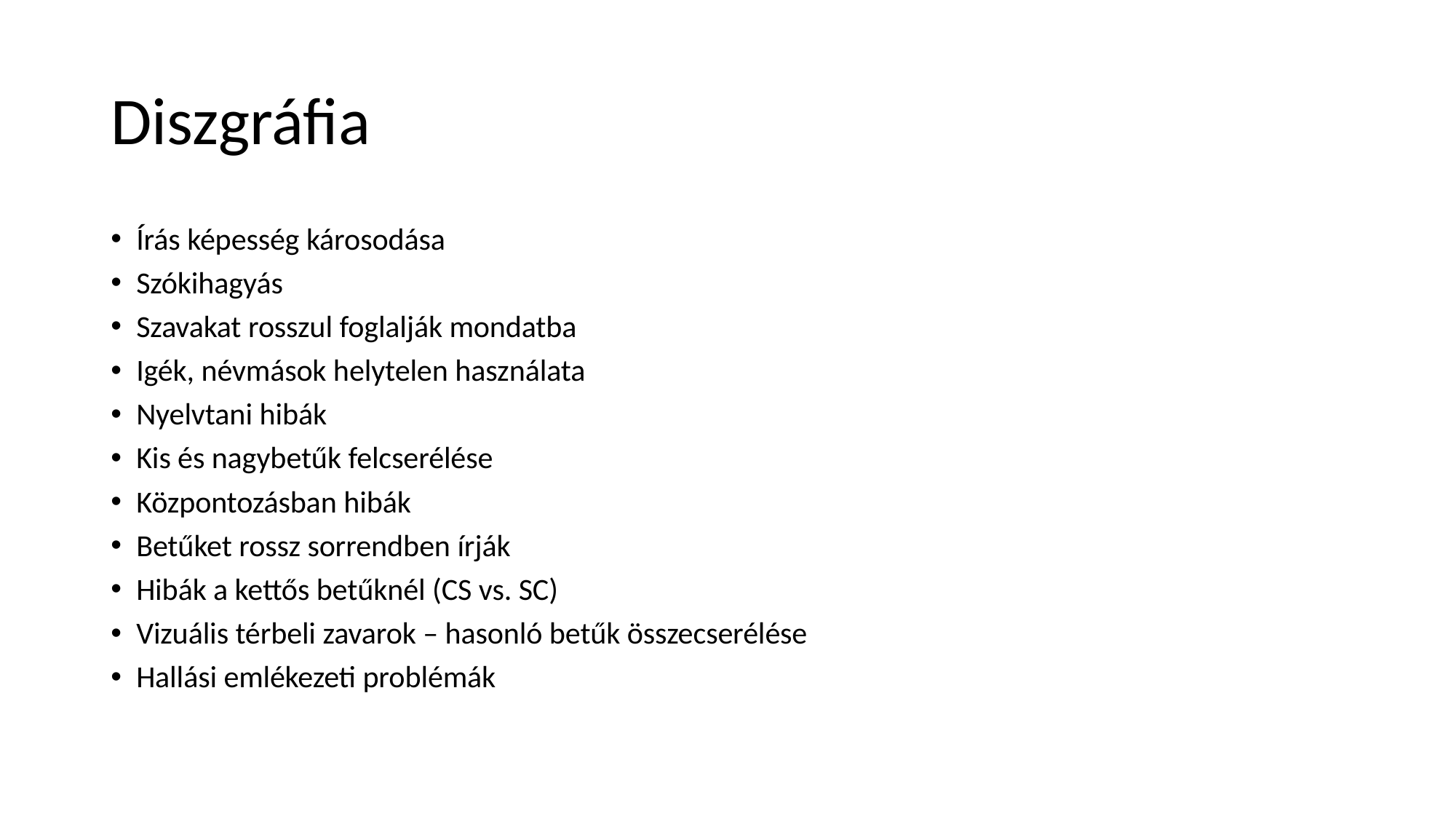

# Diszgráfia
Írás képesség károsodása
Szókihagyás
Szavakat rosszul foglalják mondatba
Igék, névmások helytelen használata
Nyelvtani hibák
Kis és nagybetűk felcserélése
Központozásban hibák
Betűket rossz sorrendben írják
Hibák a kettős betűknél (CS vs. SC)
Vizuális térbeli zavarok – hasonló betűk összecserélése
Hallási emlékezeti problémák